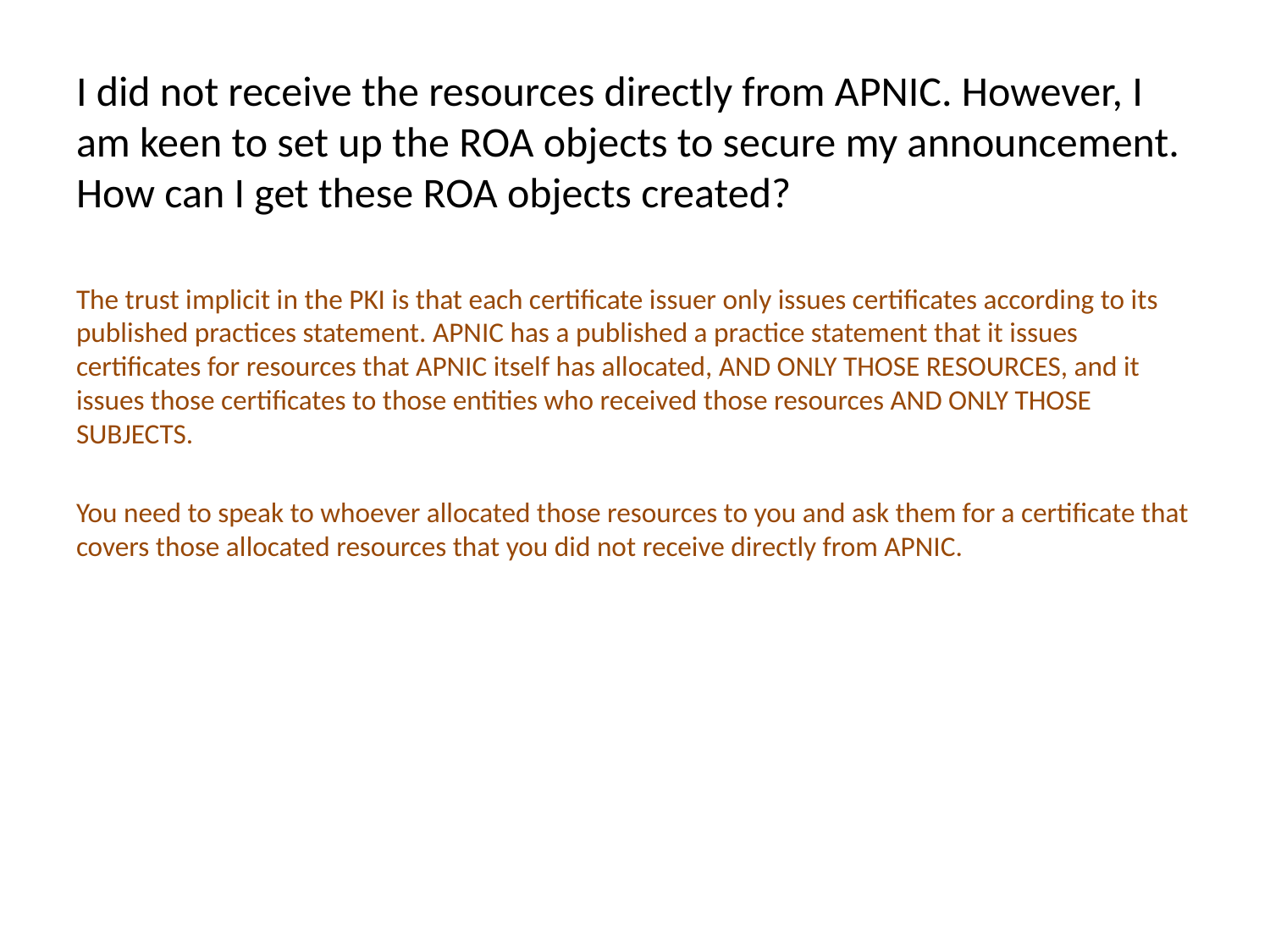

I did not receive the resources directly from APNIC. However, I am keen to set up the ROA objects to secure my announcement. How can I get these ROA objects created?

The trust implicit in the PKI is that each certificate issuer only issues certificates according to its published practices statement. APNIC has a published a practice statement that it issues certificates for resources that APNIC itself has allocated, AND ONLY THOSE RESOURCES, and it issues those certificates to those entities who received those resources AND ONLY THOSE SUBJECTS.

You need to speak to whoever allocated those resources to you and ask them for a certificate that covers those allocated resources that you did not receive directly from APNIC.